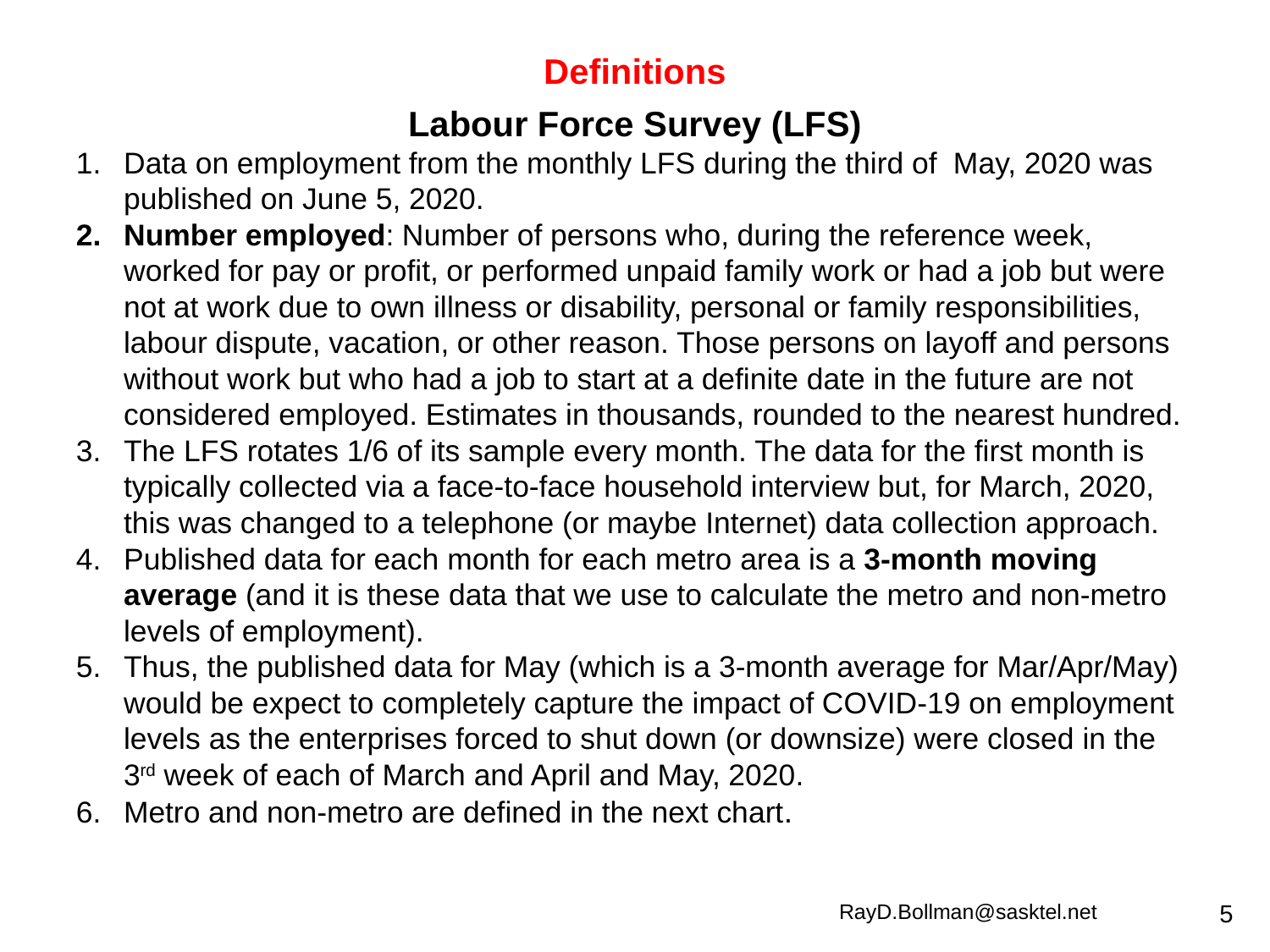

Definitions

Labour Force Survey (LFS)
Data on employment from the monthly LFS during the third of  May, 2020 was published on June 5, 2020.
Number employed: Number of persons who, during the reference week, worked for pay or profit, or performed unpaid family work or had a job but were not at work due to own illness or disability, personal or family responsibilities, labour dispute, vacation, or other reason. Those persons on layoff and persons without work but who had a job to start at a definite date in the future are not considered employed. Estimates in thousands, rounded to the nearest hundred.
The LFS rotates 1/6 of its sample every month. The data for the first month is typically collected via a face-to-face household interview but, for March, 2020, this was changed to a telephone (or maybe Internet) data collection approach.
Published data for each month for each metro area is a 3-month moving average (and it is these data that we use to calculate the metro and non-metro levels of employment).
Thus, the published data for May (which is a 3-month average for Mar/Apr/May) would be expect to completely capture the impact of COVID-19 on employment  levels as the enterprises forced to shut down (or downsize) were closed in the 3rd week of each of March and April and May, 2020.
Metro and non-metro are defined in the next chart.

RayD.Bollman@sasktel.net
5